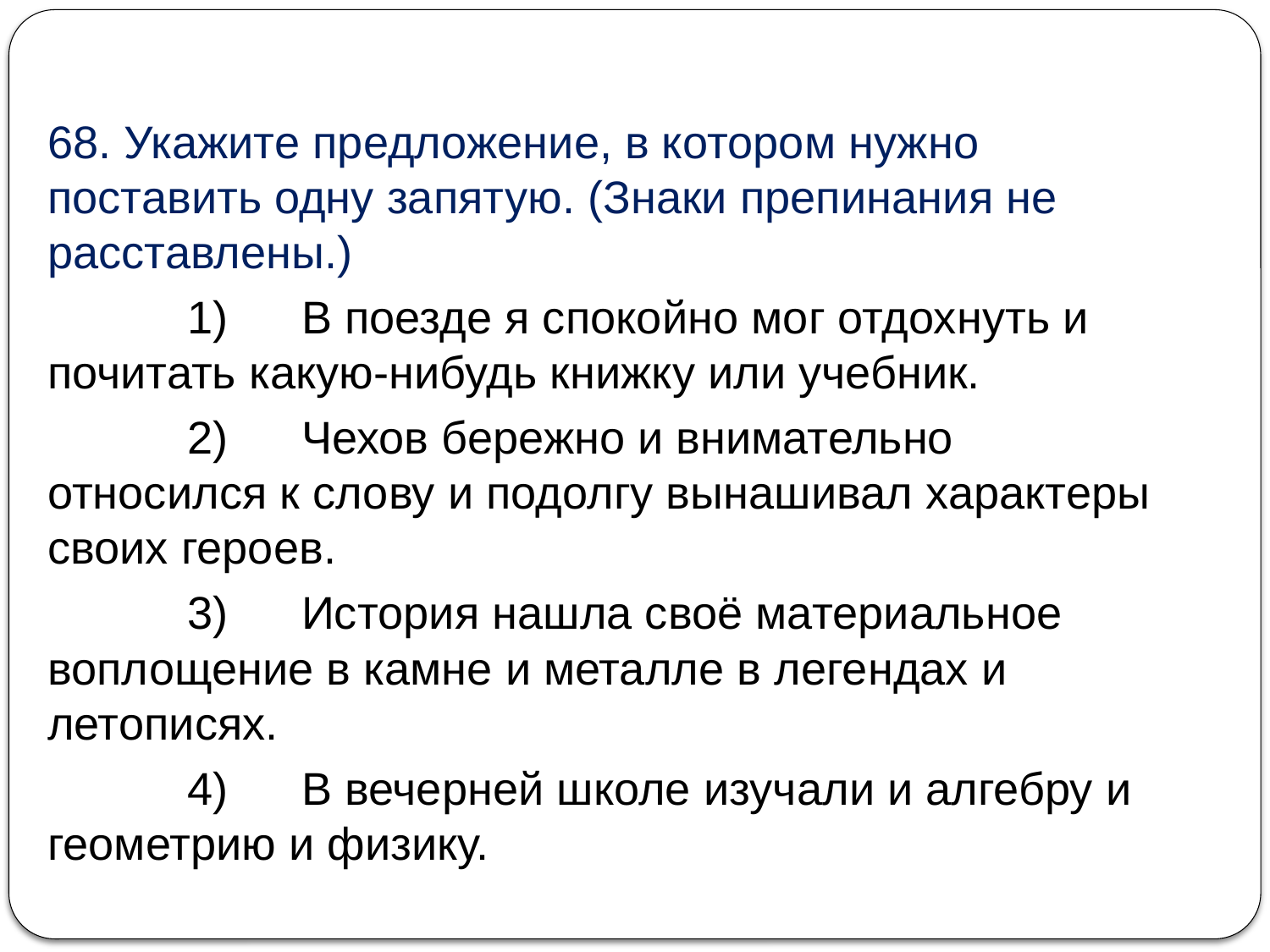

68. Укажите предложение, в котором нужно поставить одну запятую. (Знаки препинания не расставлены.)
  	 1) 	В поезде я спокойно мог отдохнуть и почитать какую-нибудь книжку или учебник.
  	 2) 	Чехов бережно и внимательно относился к слову и подолгу вынашивал характеры своих героев.
  	 3) 	История нашла своё материальное воплощение в камне и металле в легендах и летописях.
  	 4) 	В вечерней школе изучали и алгебру и геометрию и физику.